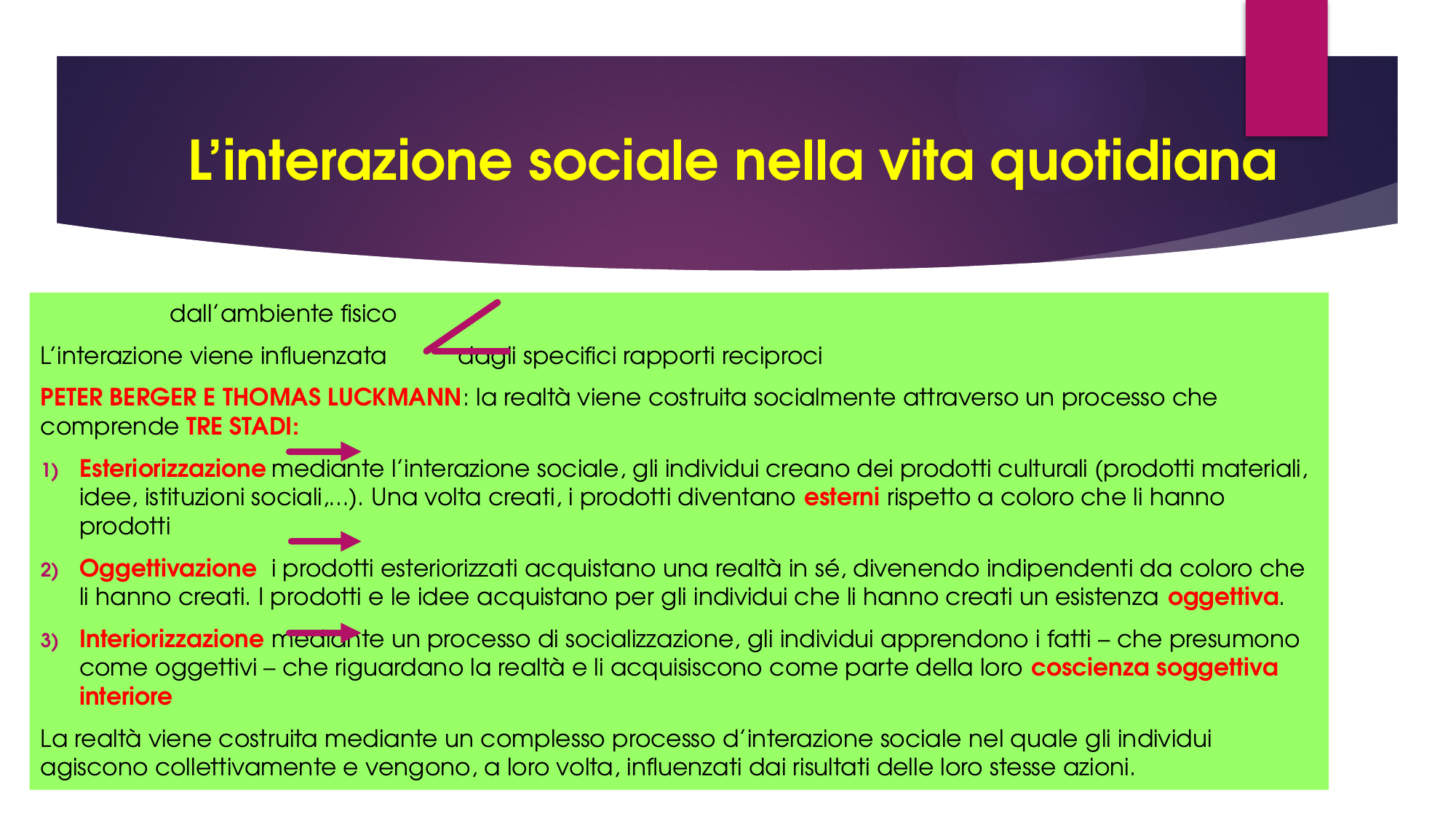

# L’interazione sociale nella vita quotidiana
								     dall’ambiente fisico
L’interazione viene influenzata		     dagli specifici rapporti reciproci
PETER BERGER E THOMAS LUCKMANN: la realtà viene costruita socialmente attraverso un processo che comprende TRE STADI:
Esteriorizzazione		mediante l’interazione sociale, gli individui creano dei prodotti culturali (prodotti materiali, idee, istituzioni sociali,…). Una volta creati, i prodotti diventano esterni rispetto a coloro che li hanno prodotti
Oggettivazione		i prodotti esteriorizzati acquistano una realtà in sé, divenendo indipendenti da coloro che li hanno creati. I prodotti e le idee acquistano per gli individui che li hanno creati un esistenza oggettiva.
Interiorizzazione		mediante un processo di socializzazione, gli individui apprendono i fatti – che presumono come oggettivi – che riguardano la realtà e li acquisiscono come parte della loro coscienza soggettiva interiore
La realtà viene costruita mediante un complesso processo d’interazione sociale nel quale gli individui agiscono collettivamente e vengono, a loro volta, influenzati dai risultati delle loro stesse azioni.